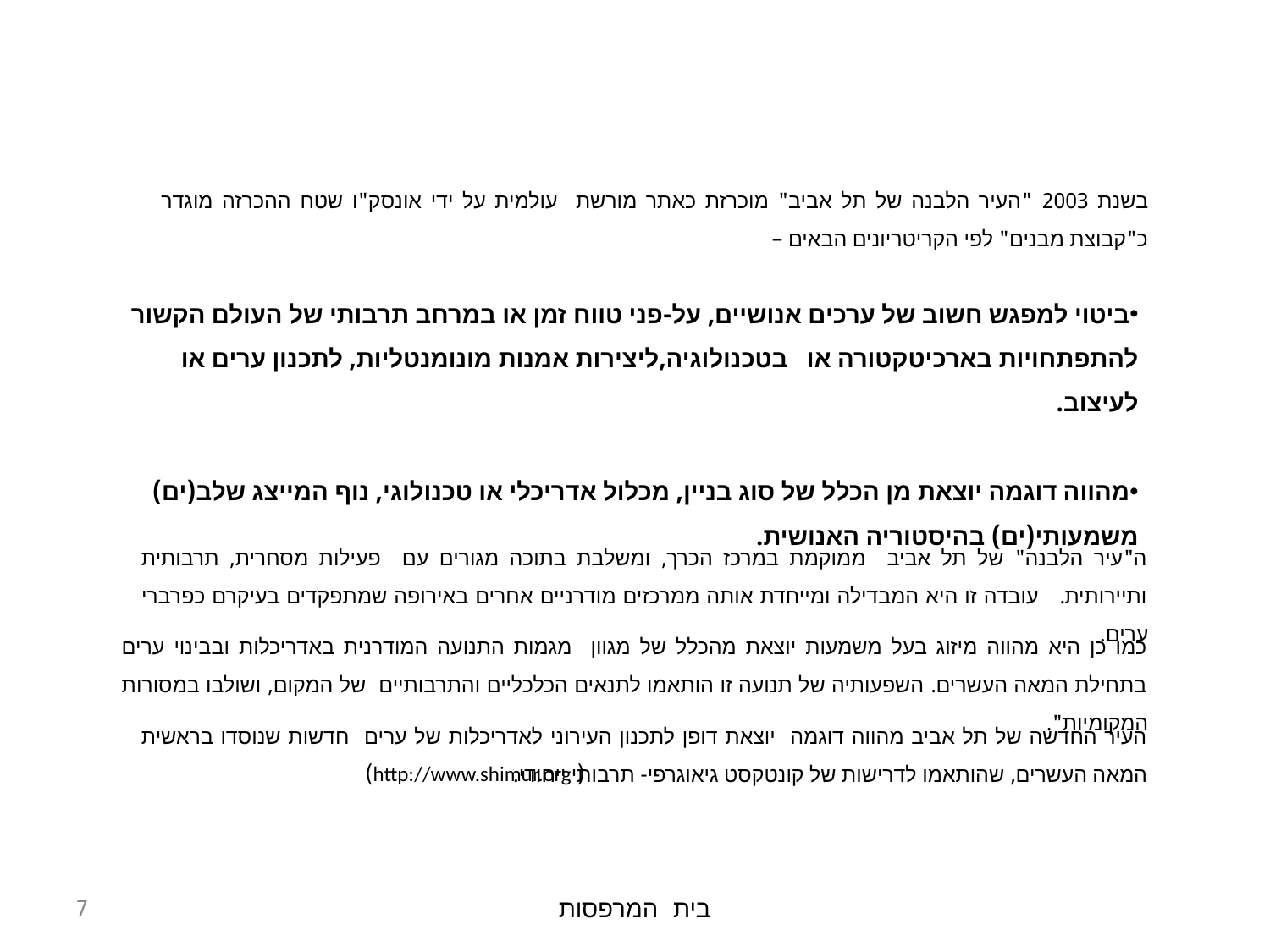

בשנת 2003 "העיר הלבנה של תל אביב" מוכרזת כאתר מורשת  עולמית על ידי אונסק"ו שטח ההכרזה מוגדר כ"קבוצת מבנים" לפי הקריטריונים הבאים –

ביטוי למפגש חשוב של ערכים אנושיים, על-פני טווח זמן או במרחב תרבותי של העולם הקשור להתפתחויות בארכיטקטורה או   בטכנולוגיה,ליצירות אמנות מונומנטליות, לתכנון ערים או לעיצוב.

מהווה דוגמה יוצאת מן הכלל של סוג בניין, מכלול אדריכלי או טכנולוגי, נוף המייצג שלב(ים)
משמעותי(ים) בהיסטוריה האנושית.
ה"עיר הלבנה" של תל אביב  ממוקמת במרכז הכרך, ומשלבת בתוכה מגורים עם  פעילות מסחרית, תרבותית ותיירותית.   עובדה זו היא המבדילה ומייחדת אותה ממרכזים מודרניים אחרים באירופה שמתפקדים בעיקרם כפרברי ערים.
כמו כן היא מהווה מיזוג בעל משמעות יוצאת מהכלל של מגוון  מגמות התנועה המודרנית באדריכלות ובבינוי ערים בתחילת המאה העשרים. השפעותיה של תנועה זו הותאמו לתנאים הכלכליים והתרבותיים  של המקום, ושולבו במסורות המקומיות".
העיר החדשה של תל אביב מהווה דוגמה  יוצאת דופן לתכנון העירוני לאדריכלות של ערים  חדשות שנוסדו בראשית המאה העשרים, שהותאמו לדרישות של קונטקסט גיאוגרפי- תרבותי ייחודי.
 ( http://www.shimur.org)
7
בית המרפסות